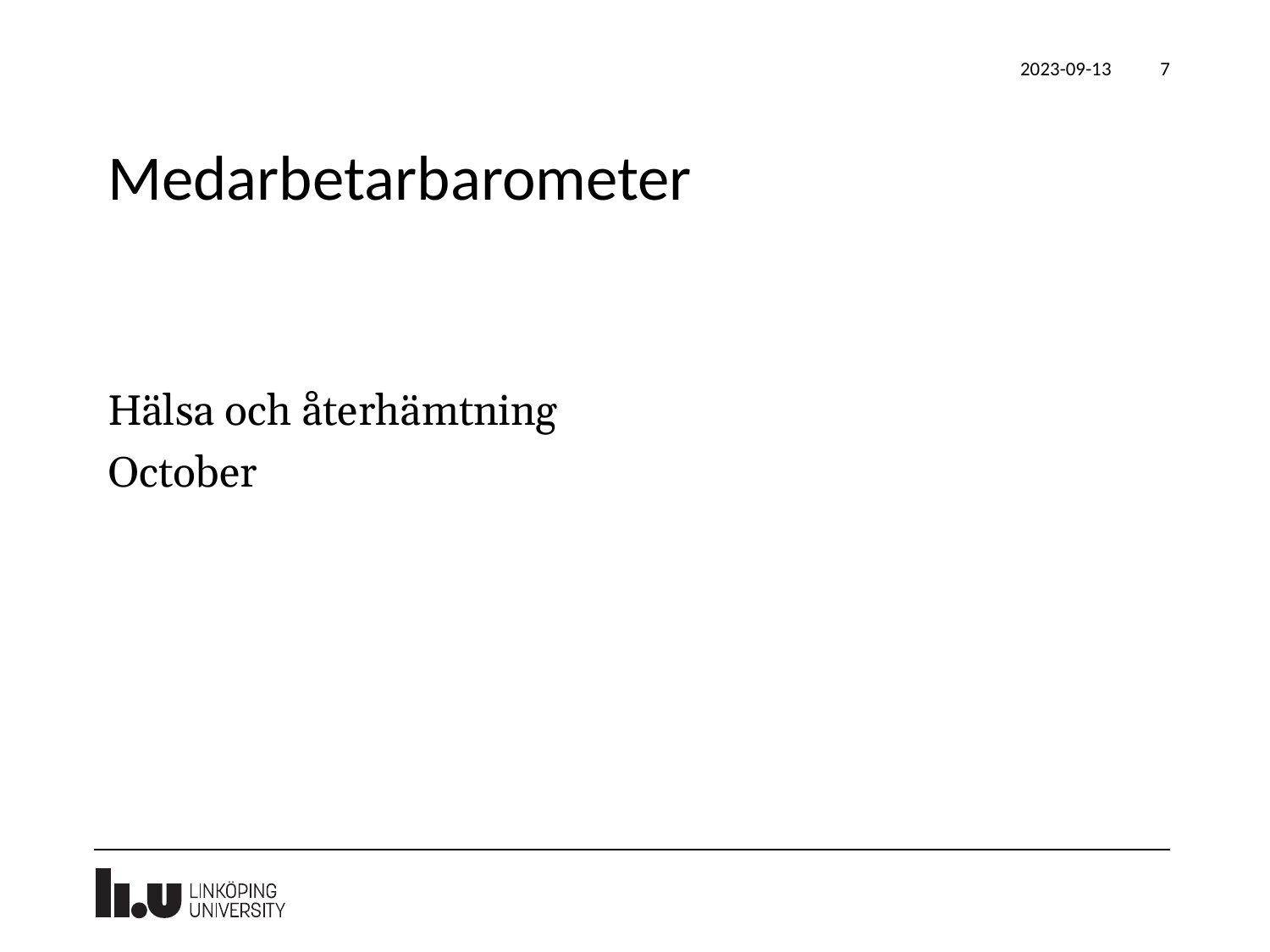

2023-09-13
7
# Medarbetarbarometer

Hälsa och återhämtning
October